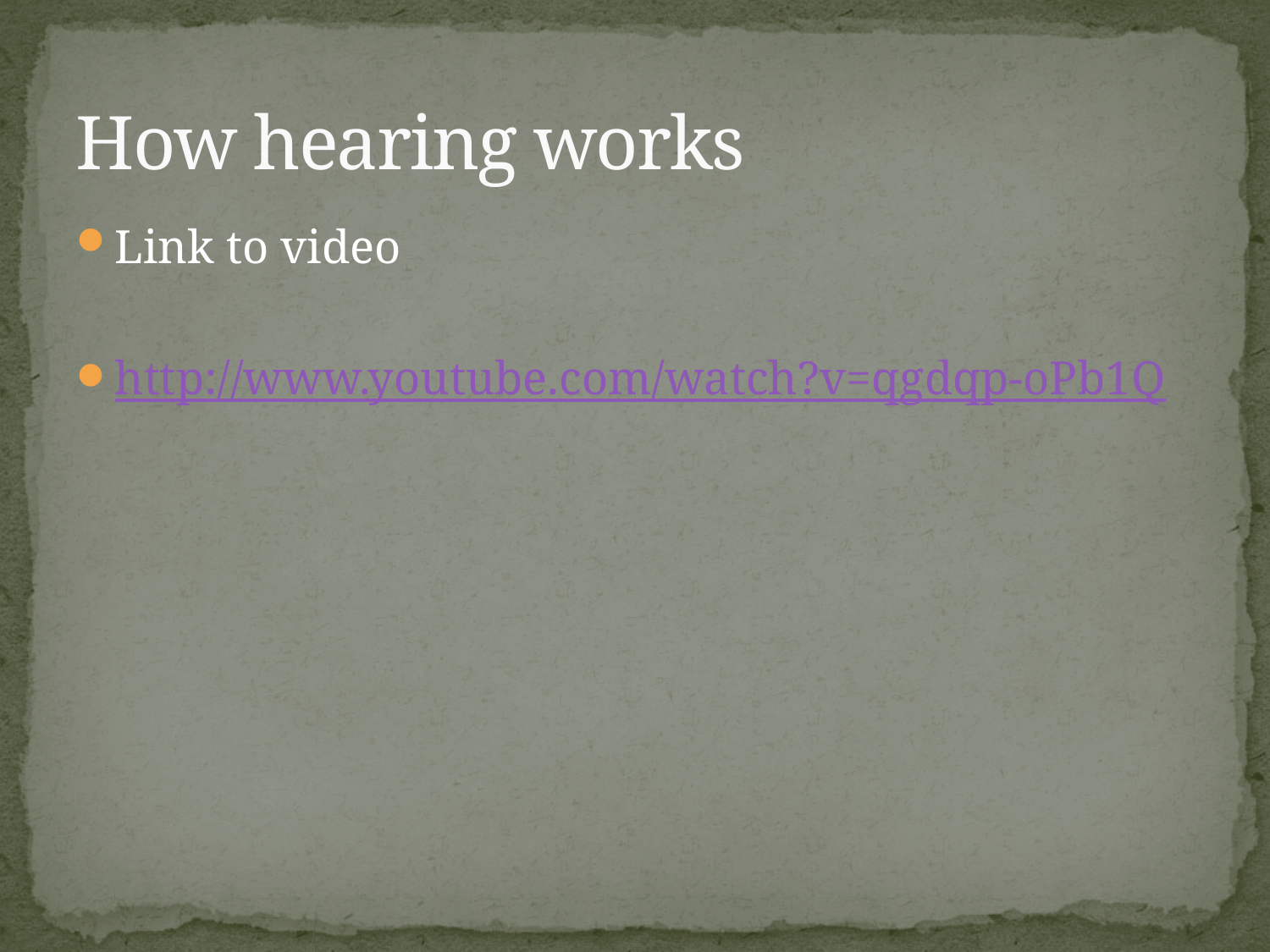

# How hearing works
Link to video

http://www.youtube.com/watch?v=qgdqp-oPb1Q